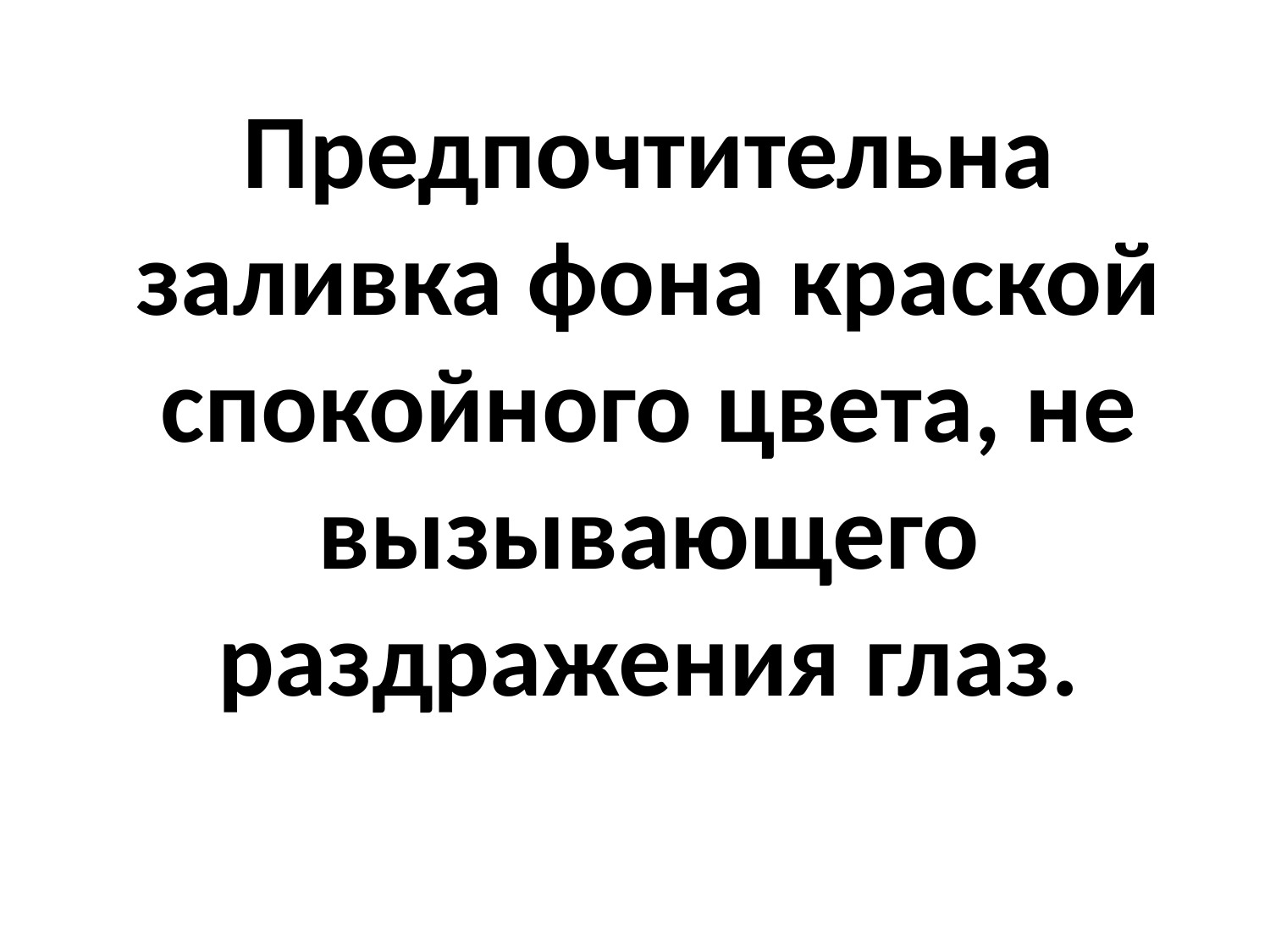

Предпочтительна заливка фона краской спокойного цвета, не вызывающего раздражения глаз.